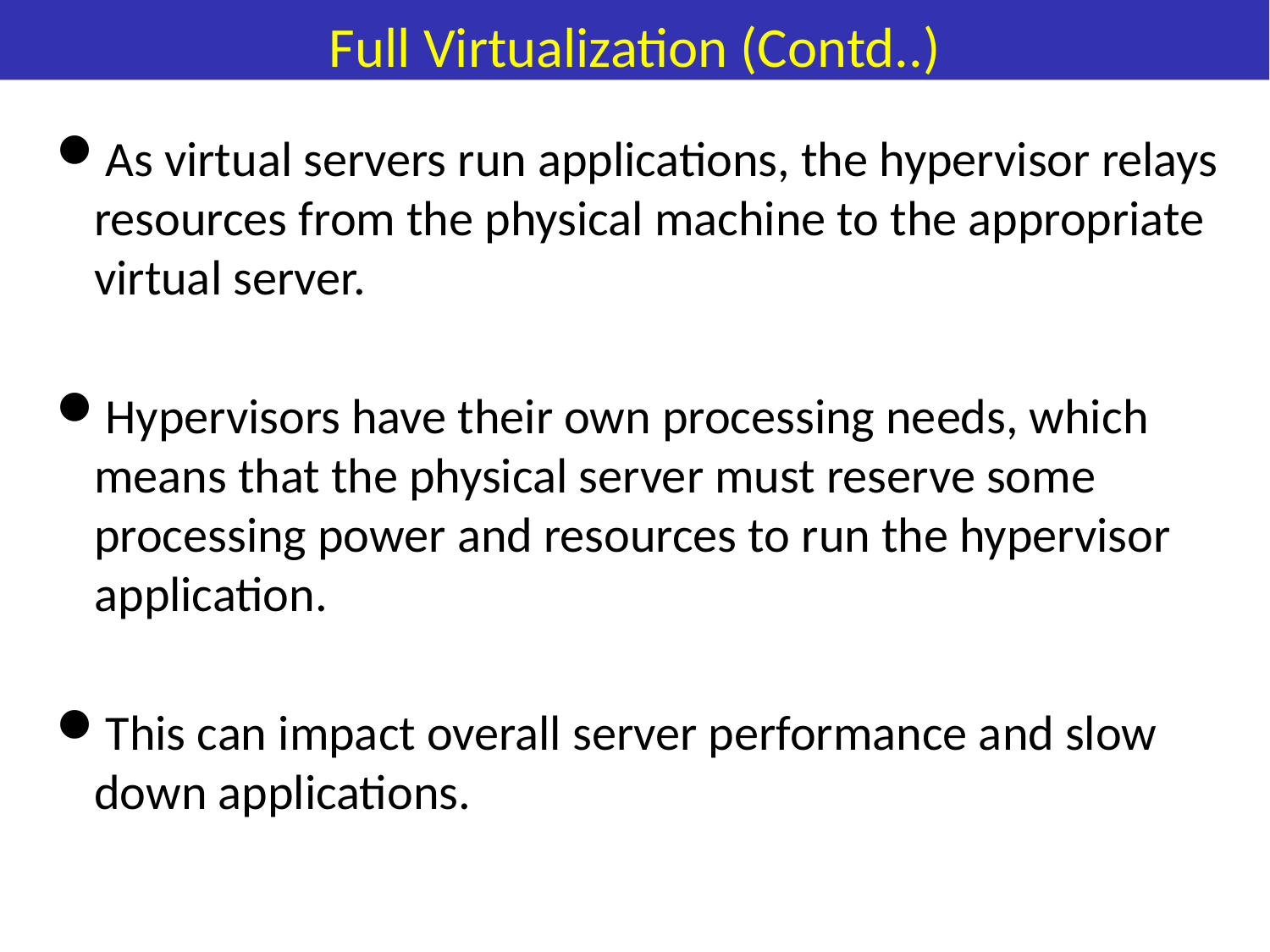

# Full Virtualization (Contd..)
As virtual servers run applications, the hypervisor relays resources from the physical machine to the appropriate virtual server.

Hypervisors have their own processing needs, which means that the physical server must reserve some processing power and resources to run the hypervisor application.

This can impact overall server performance and slow down applications.